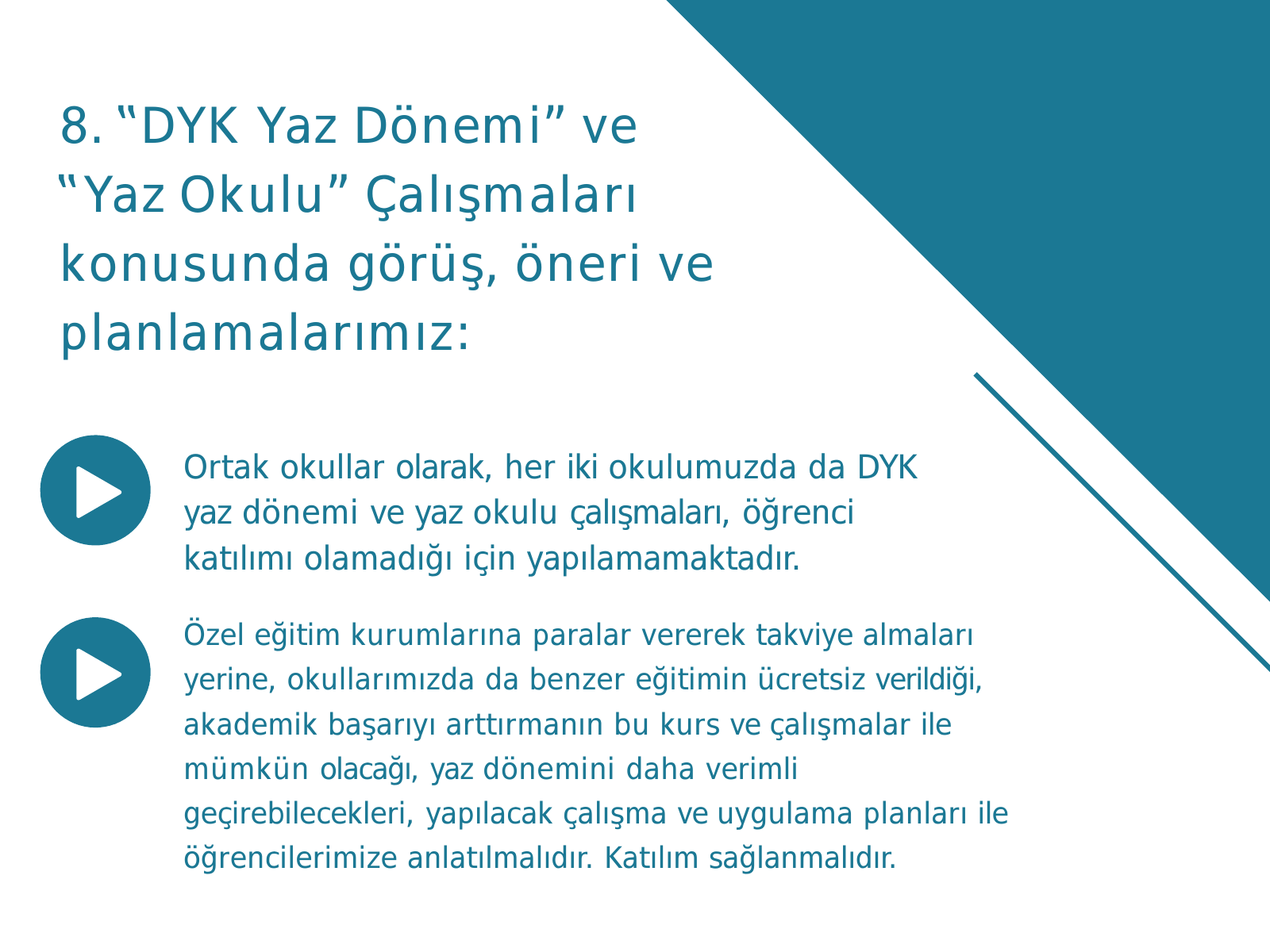

# 8. “DYK Yaz Dönemi” ve “Yaz Okulu” Çalışmaları konusunda görüş, öneri ve planlamalarımız:

Ortak okullar olarak, her iki okulumuzda da DYK yaz dönemi ve yaz okulu çalışmaları, öğrenci katılımı olamadığı için yapılamamaktadır.
Özel eğitim kurumlarına paralar vererek takviye almaları yerine, okullarımızda da benzer eğitimin ücretsiz verildiği, akademik başarıyı arttırmanın bu kurs ve çalışmalar ile mümkün olacağı, yaz dönemini daha verimli geçirebilecekleri, yapılacak çalışma ve uygulama planları ile öğrencilerimize anlatılmalıdır. Katılım sağlanmalıdır.